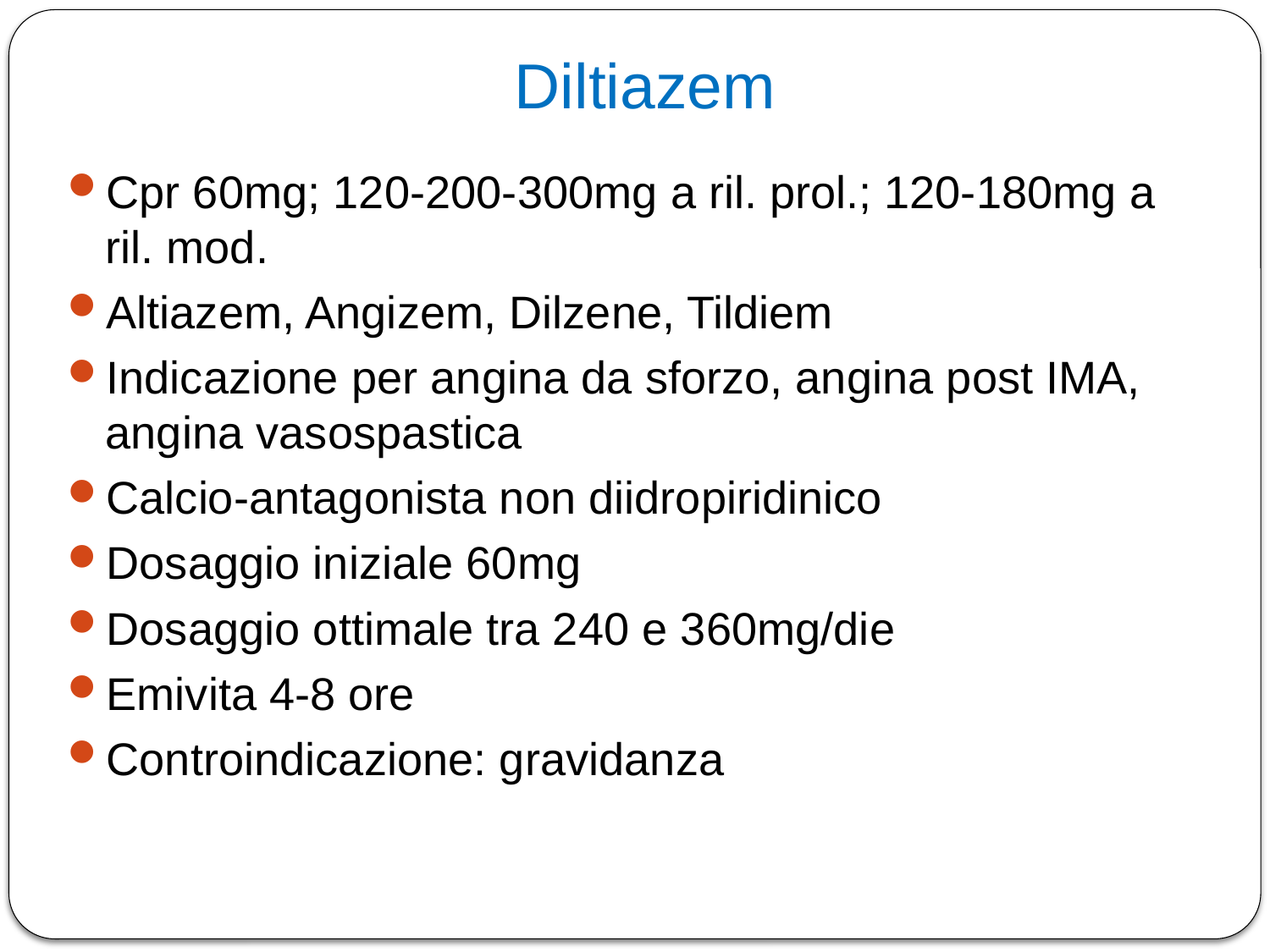

# Diltiazem
Cpr 60mg; 120-200-300mg a ril. prol.; 120-180mg a ril. mod.
Altiazem, Angizem, Dilzene, Tildiem
Indicazione per angina da sforzo, angina post IMA, angina vasospastica
Calcio-antagonista non diidropiridinico
Dosaggio iniziale 60mg
Dosaggio ottimale tra 240 e 360mg/die
Emivita 4-8 ore
Controindicazione: gravidanza